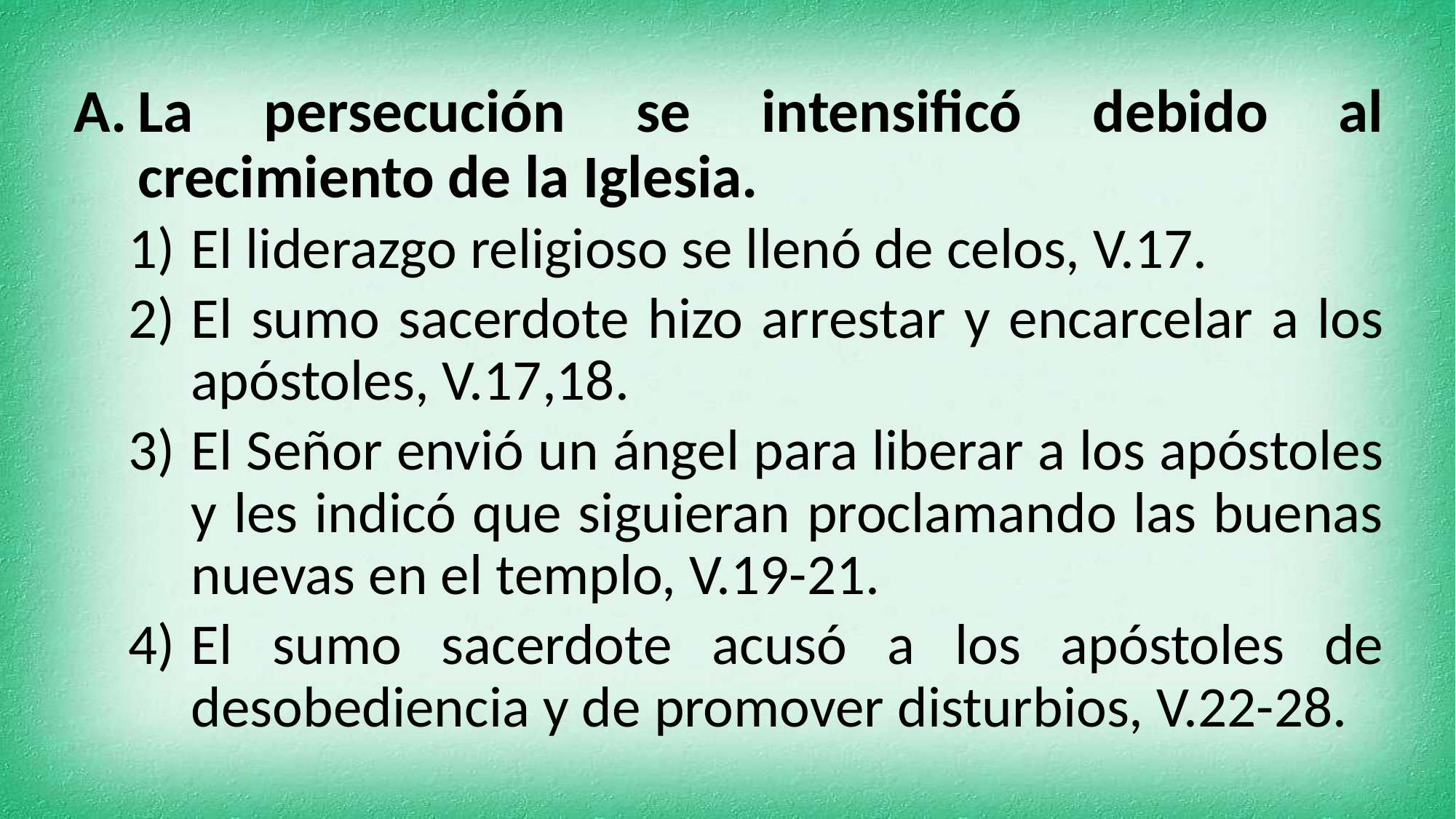

La persecución se intensificó debido al crecimiento de la Iglesia.
El liderazgo religioso se llenó de celos, V.17.
El sumo sacerdote hizo arrestar y encarcelar a los apóstoles, V.17,18.
El Señor envió un ángel para liberar a los apóstoles y les indicó que siguieran proclamando las buenas nuevas en el templo, V.19-21.
El sumo sacerdote acusó a los apóstoles de desobediencia y de promover disturbios, V.22-28.